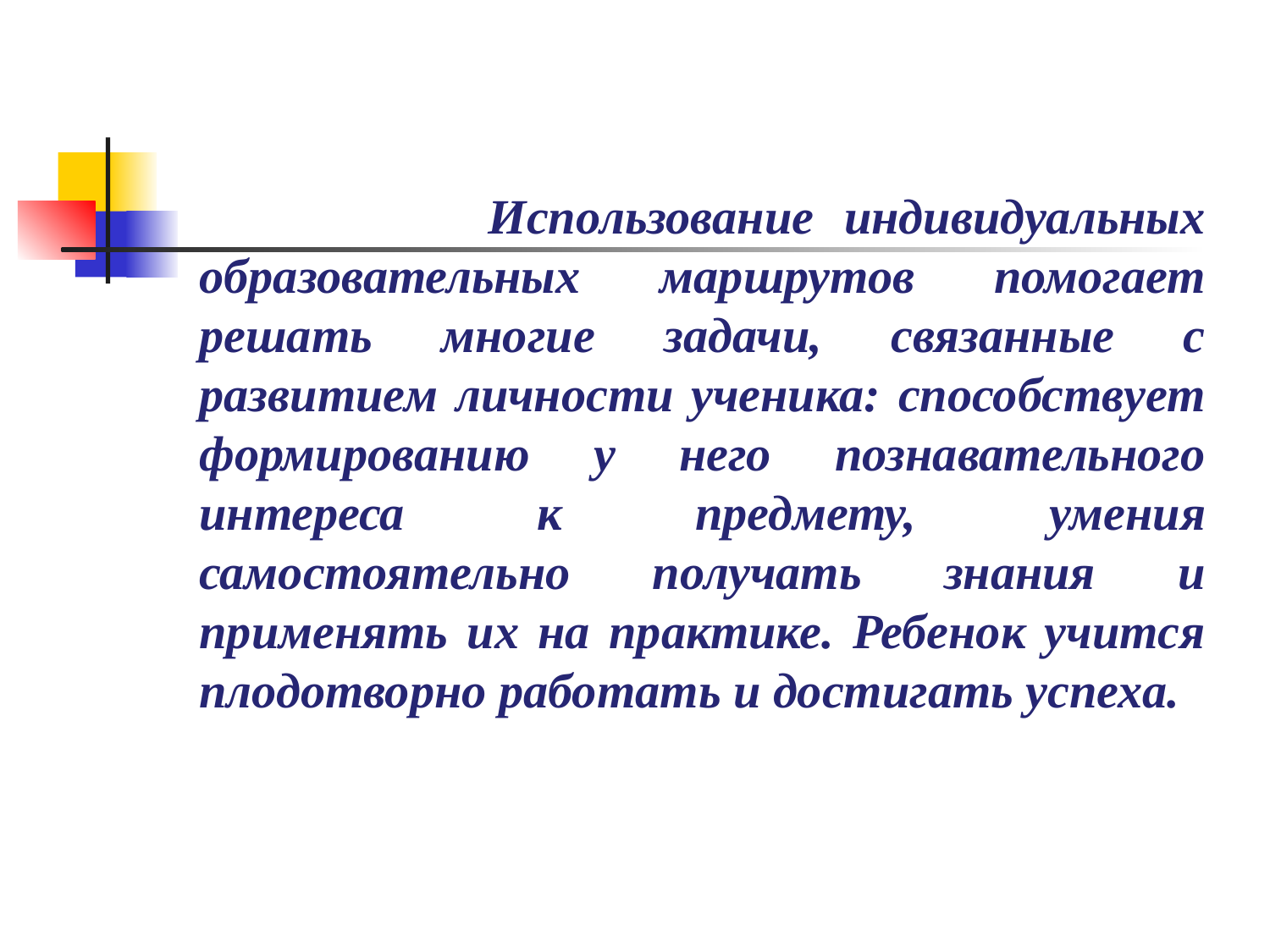

Использование индивидуальных образовательных маршрутов помогает решать многие задачи, связанные с развитием личности ученика: способствует формированию у него познавательного интереса к предмету, умения самостоятельно получать знания и применять их на практике. Ребенок учится плодотворно работать и достигать успеха.